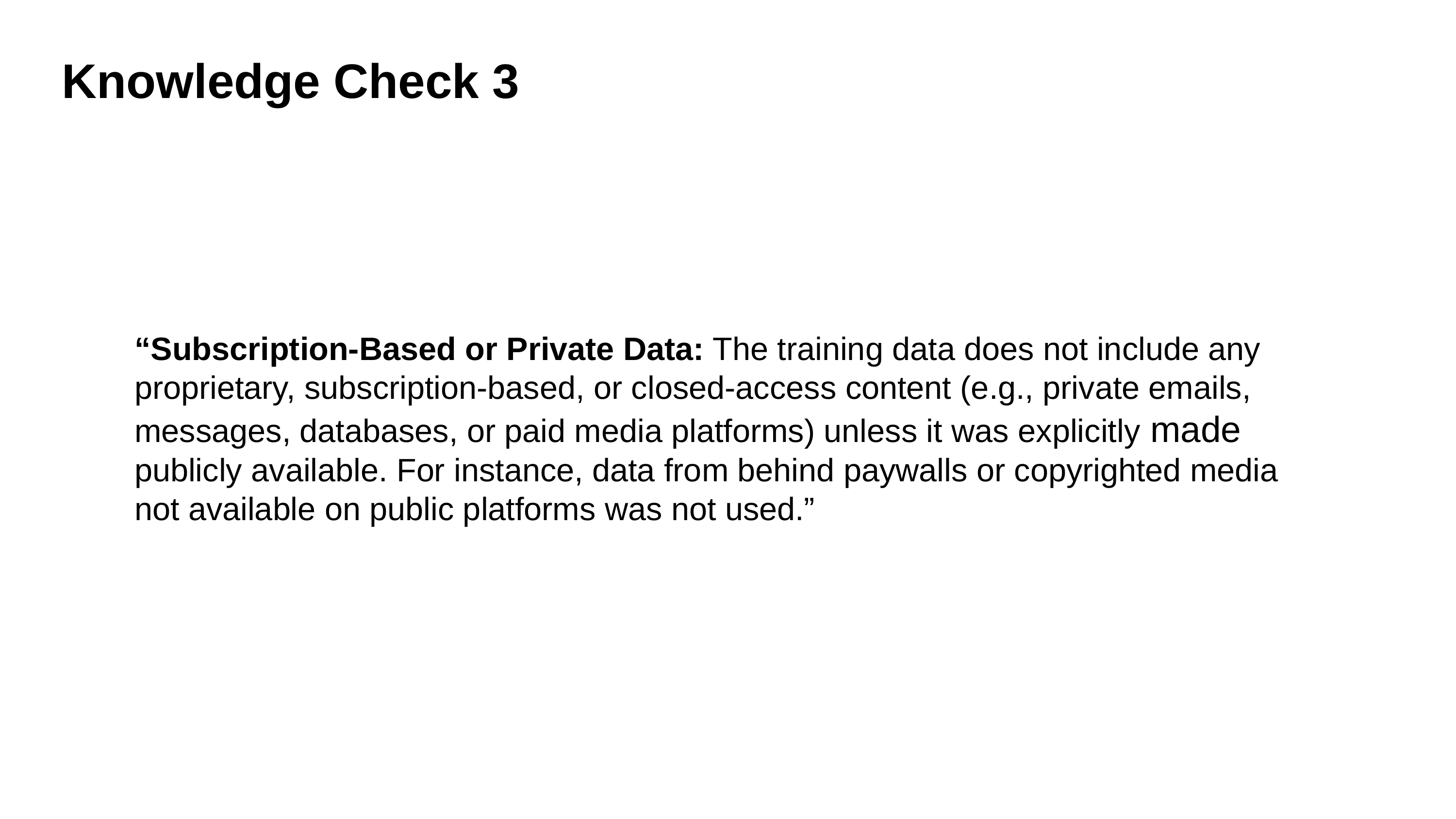

# Knowledge Check 3
“Subscription-Based or Private Data: The training data does not include any proprietary, subscription-based, or closed-access content (e.g., private emails, messages, databases, or paid media platforms) unless it was explicitly made publicly available. For instance, data from behind paywalls or copyrighted media not available on public platforms was not used.”